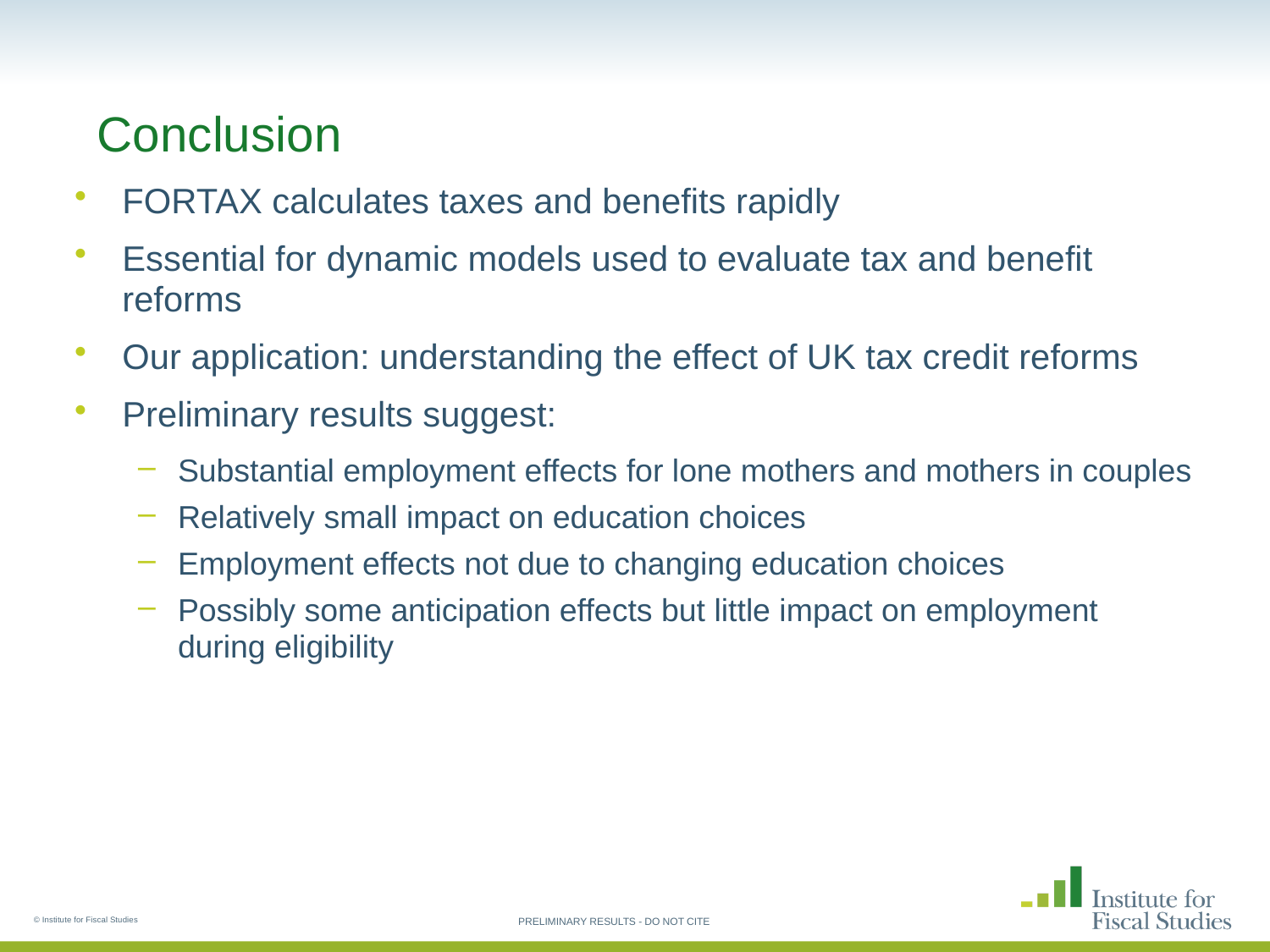

Conclusion
FORTAX calculates taxes and benefits rapidly
Essential for dynamic models used to evaluate tax and benefit reforms
Our application: understanding the effect of UK tax credit reforms
Preliminary results suggest:
Substantial employment effects for lone mothers and mothers in couples
Relatively small impact on education choices
Employment effects not due to changing education choices
Possibly some anticipation effects but little impact on employment during eligibility
© Institute for Fiscal Studies
PRELIMINARY RESULTS - DO NOT CITE